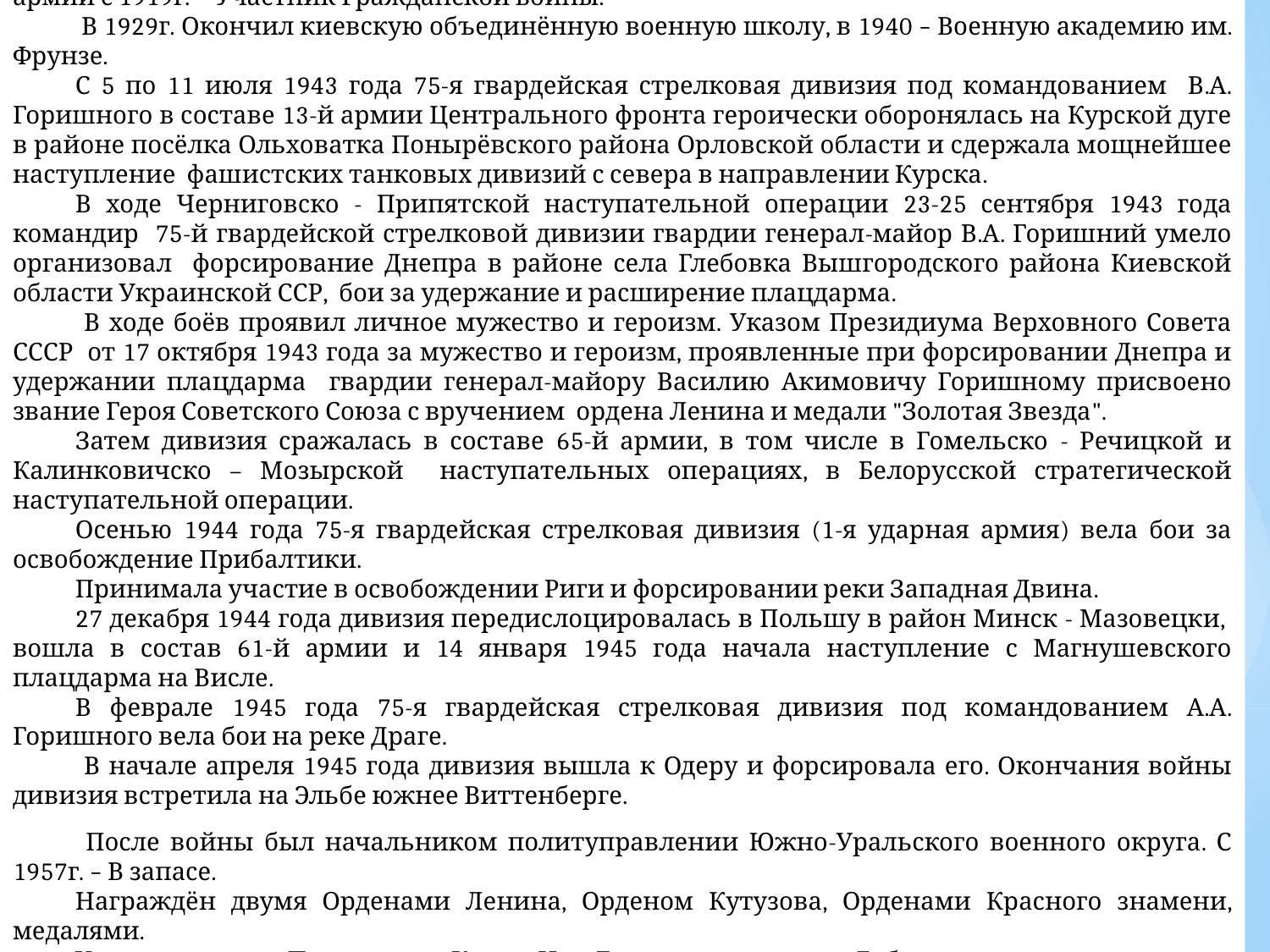

Родился 29.01.1903 г. в городе Павлоград в семье рабочего. Окончил 6 классов. В советской армии с 1919г.  - Участник Гражданской войны.
 В 1929г. Окончил киевскую объединённую военную школу, в 1940 – Военную академию им. Фрунзе.
С 5 по 11 июля 1943 года 75-я гвардейская стрелковая дивизия под командованием  В.А. Горишного в составе 13-й армии Центрального фронта героически оборонялась на Курской дуге в районе посёлка Ольховатка Понырёвского района Орловской области и сдержала мощнейшее наступление  фашистских танковых дивизий с севера в направлении Курска.
В ходе Черниговско - Припятской наступательной операции 23-25 сентября 1943 года командир  75-й гвардейской стрелковой дивизии гвардии генерал-майор В.А. Горишний умело организовал  форсирование Днепра в районе села Глебовка Вышгородского района Киевской области Украинской ССР,  бои за удержание и расширение плацдарма.
 В ходе боёв проявил личное мужество и героизм. Указом Президиума Верховного Совета СССР  от 17 октября 1943 года за мужество и героизм, проявленные при форсировании Днепра и удержании плацдарма  гвардии генерал-майору Василию Акимовичу Горишному присвоено звание Героя Советского Союза с вручением  ордена Ленина и медали "Золотая Звезда".
Затем дивизия сражалась в составе 65-й армии, в том числе в Гомельско - Речицкой и Калинковичско – Мозырской  наступательных операциях, в Белорусской стратегической наступательной операции.
Осенью 1944 года 75-я гвардейская стрелковая дивизия (1-я ударная армия) вела бои за освобождение Прибалтики.
Принимала участие в освобождении Риги и форсировании реки Западная Двина.
27 декабря 1944 года дивизия передислоцировалась в Польшу в район Минск - Мазовецки,  вошла в состав 61-й армии и 14 января 1945 года начала наступление с Магнушевского плацдарма на Висле.
В феврале 1945 года 75-я гвардейская стрелковая дивизия под командованием А.А. Горишного вела бои на реке Драге.
 В начале апреля 1945 года дивизия вышла к Одеру и форсировала его. Окончания войны дивизия встретила на Эльбе южнее Виттенберге.

 После войны был начальником политуправлении Южно-Уральского военного округа. С 1957г. – В запасе.
Награждён двумя Орденами Ленина, Орденом Кутузова, Орденами Красного знамени, медалями.
Умер 11.05.1963г. Похоронен в Киеве. Имя Героя носит улица в Добруше.